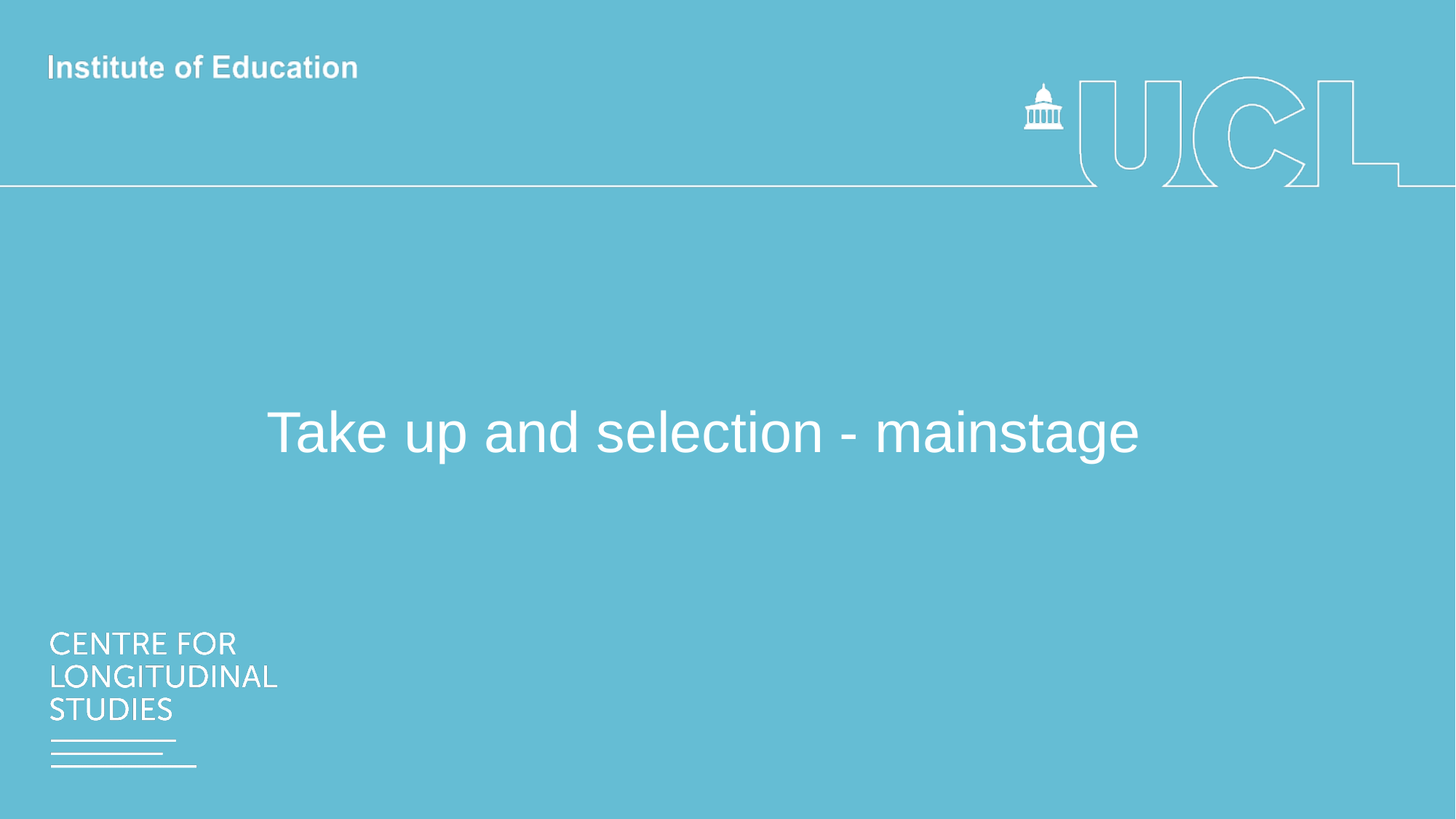

# Take up and selection - mainstage